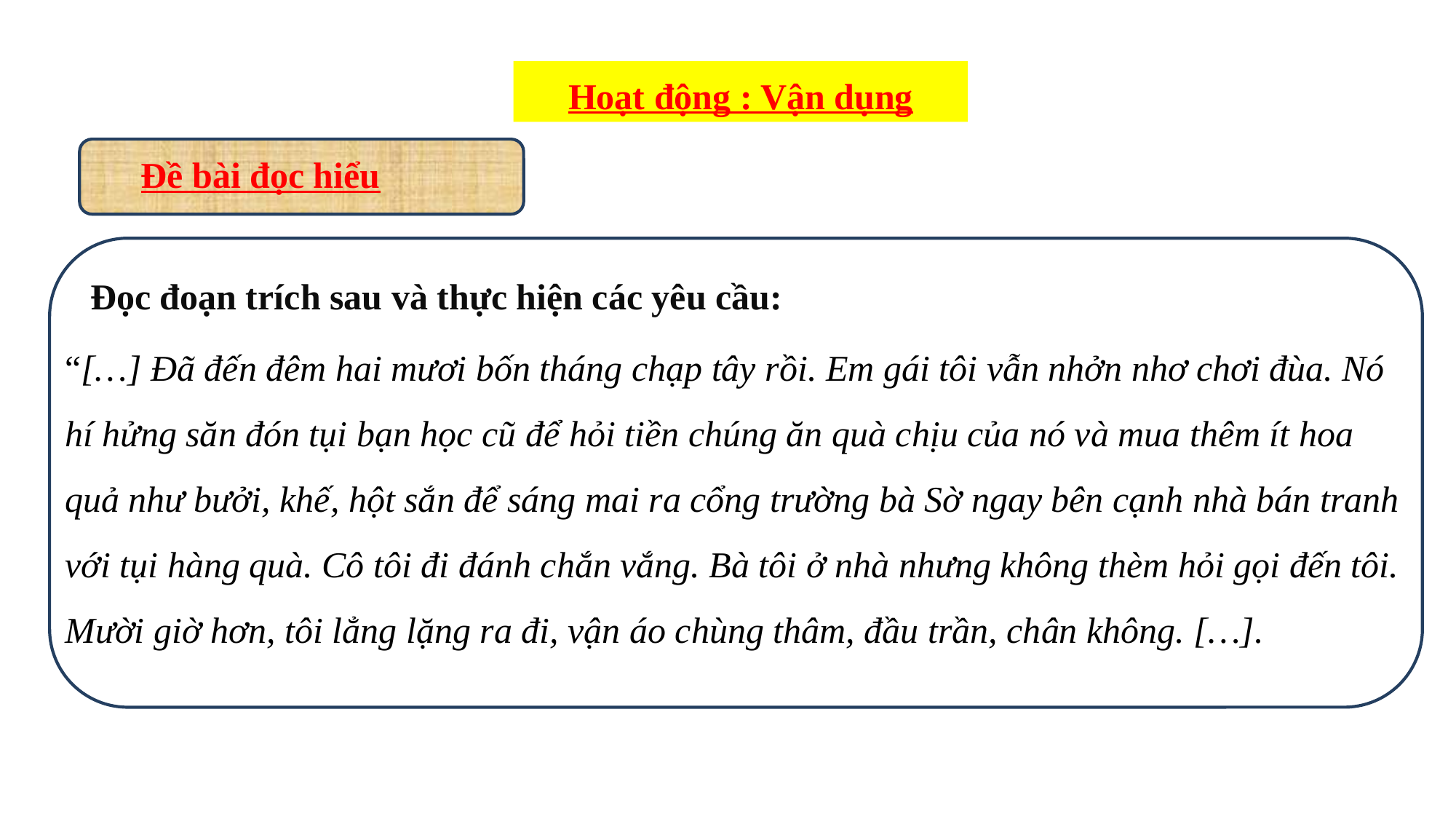

Hoạt động : Vận dụng

Đề bài đọc hiểu

Đọc đoạn trích sau và thực hiện các yêu cầu:
“[…] Đã đến đêm hai mươi bốn tháng chạp tây rồi. Em gái tôi vẫn nhởn nhơ chơi đùa. Nó hí hửng săn đón tụi bạn học cũ để hỏi tiền chúng ăn quà chịu của nó và mua thêm ít hoa quả như bưởi, khế, hột sắn để sáng mai ra cổng trường bà Sờ ngay bên cạnh nhà bán tranh với tụi hàng quà. Cô tôi đi đánh chắn vắng. Bà tôi ở nhà nhưng không thèm hỏi gọi đến tôi. Mười giờ hơn, tôi lẳng lặng ra đi, vận áo chùng thâm, đầu trần, chân không. […].